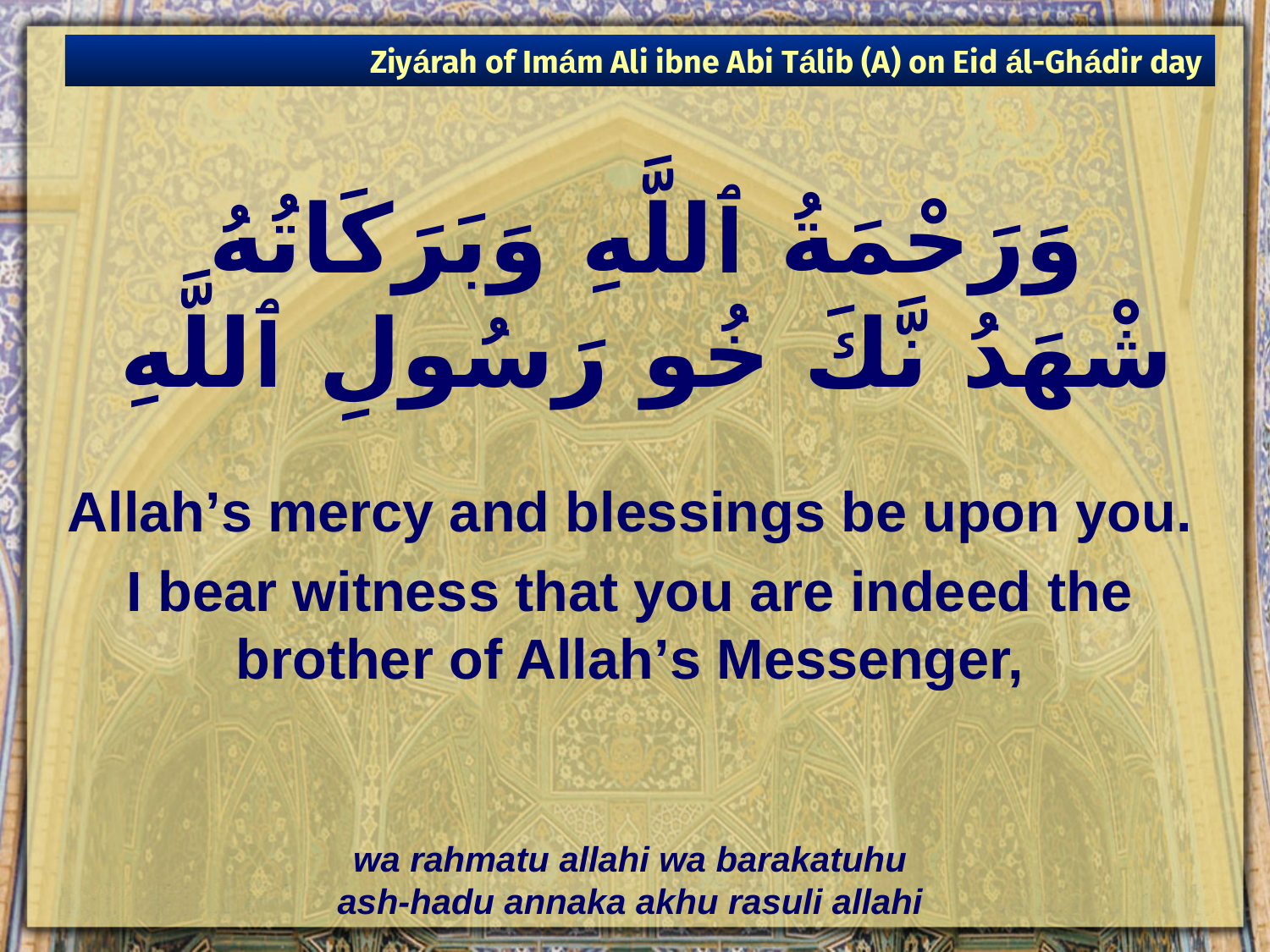

Ziyárah of Imám Ali ibne Abi Tálib (A) on Eid ál-Ghádir day
# وَرَحْمَةُ ٱللَّهِ وَبَرَكَاتُهُ شْهَدُ نَّكَ خُو رَسُولِ ٱللَّهِ
Allah’s mercy and blessings be upon you.
I bear witness that you are indeed the brother of Allah’s Messenger,
wa rahmatu allahi wa barakatuhu
ash-hadu annaka akhu rasuli allahi